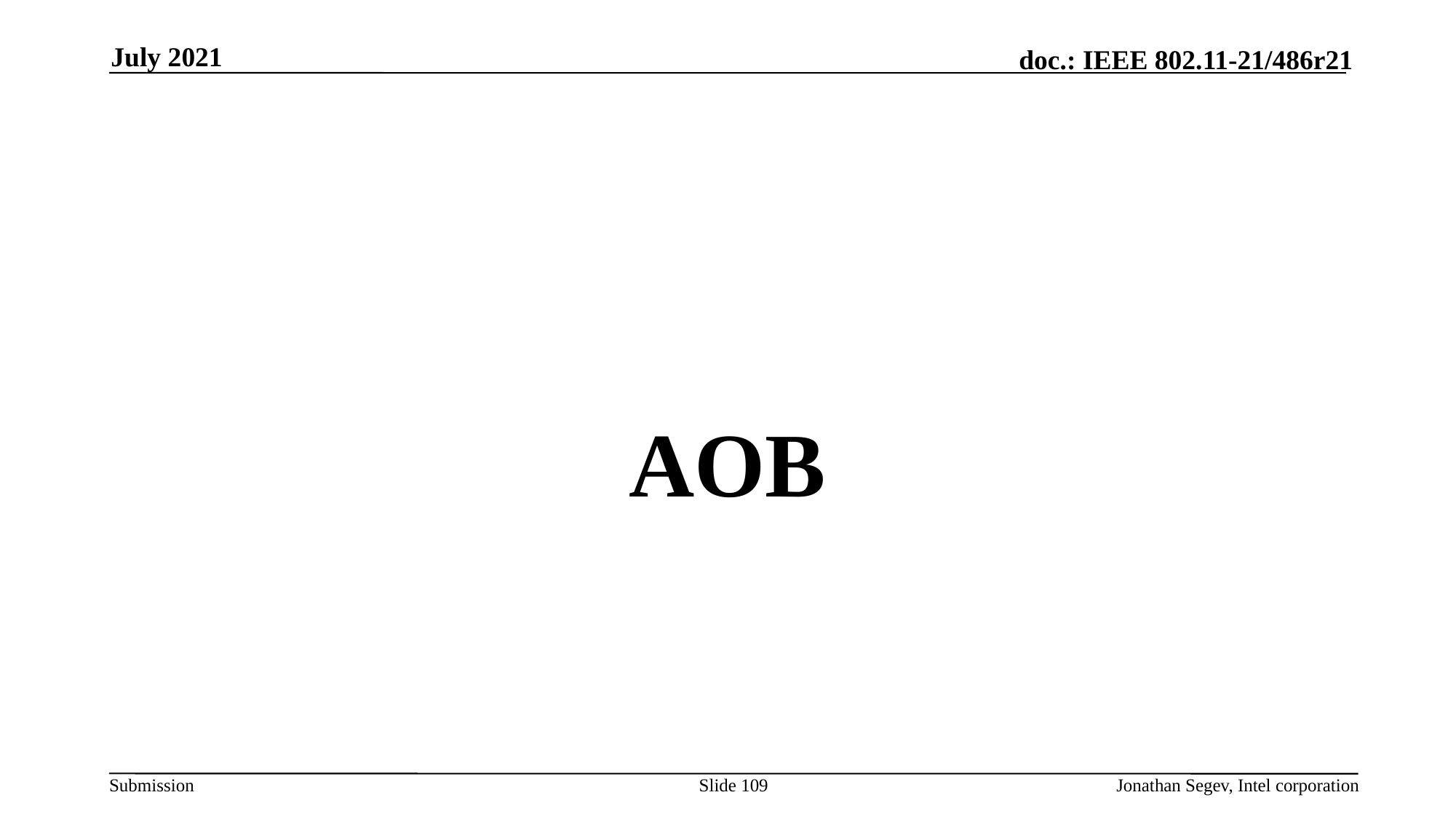

July 2021
#

AOB
Slide 109
Jonathan Segev, Intel corporation